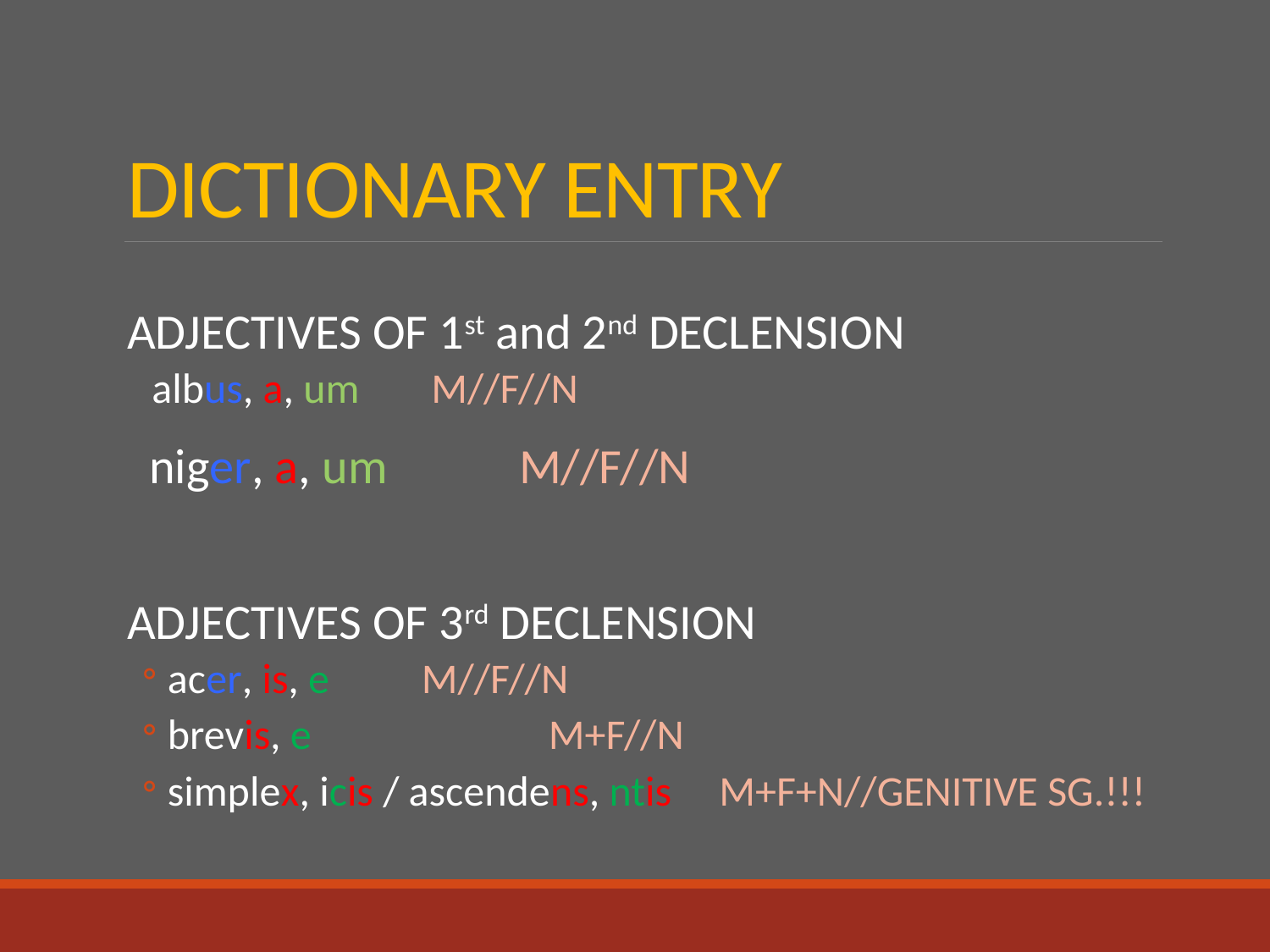

# DICTIONARY ENTRY
ADJECTIVES OF 1st and 2nd DECLENSION
 albus, a, um	 M//F//N
	  niger, a, um	 M//F//N

ADJECTIVES OF 3rd DECLENSION
acer, is, e  	M//F//N
brevis, e		M+F//N
simplex, icis / ascendens, ntis     M+F+N//GENITIVE SG.!!!